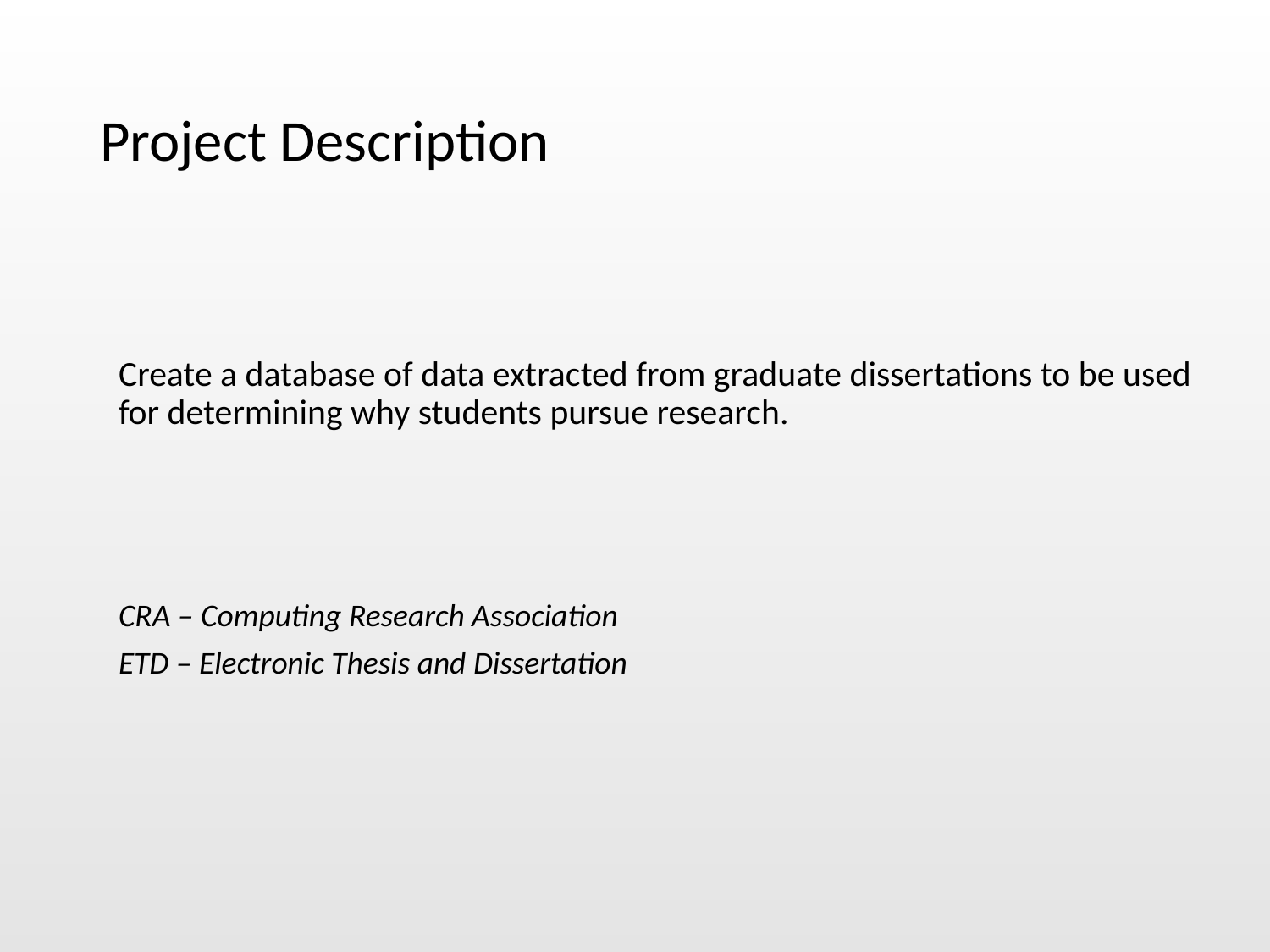

# Project Description
Create a database of data extracted from graduate dissertations to be used for determining why students pursue research.

CRA – Computing Research Association
ETD – Electronic Thesis and Dissertation